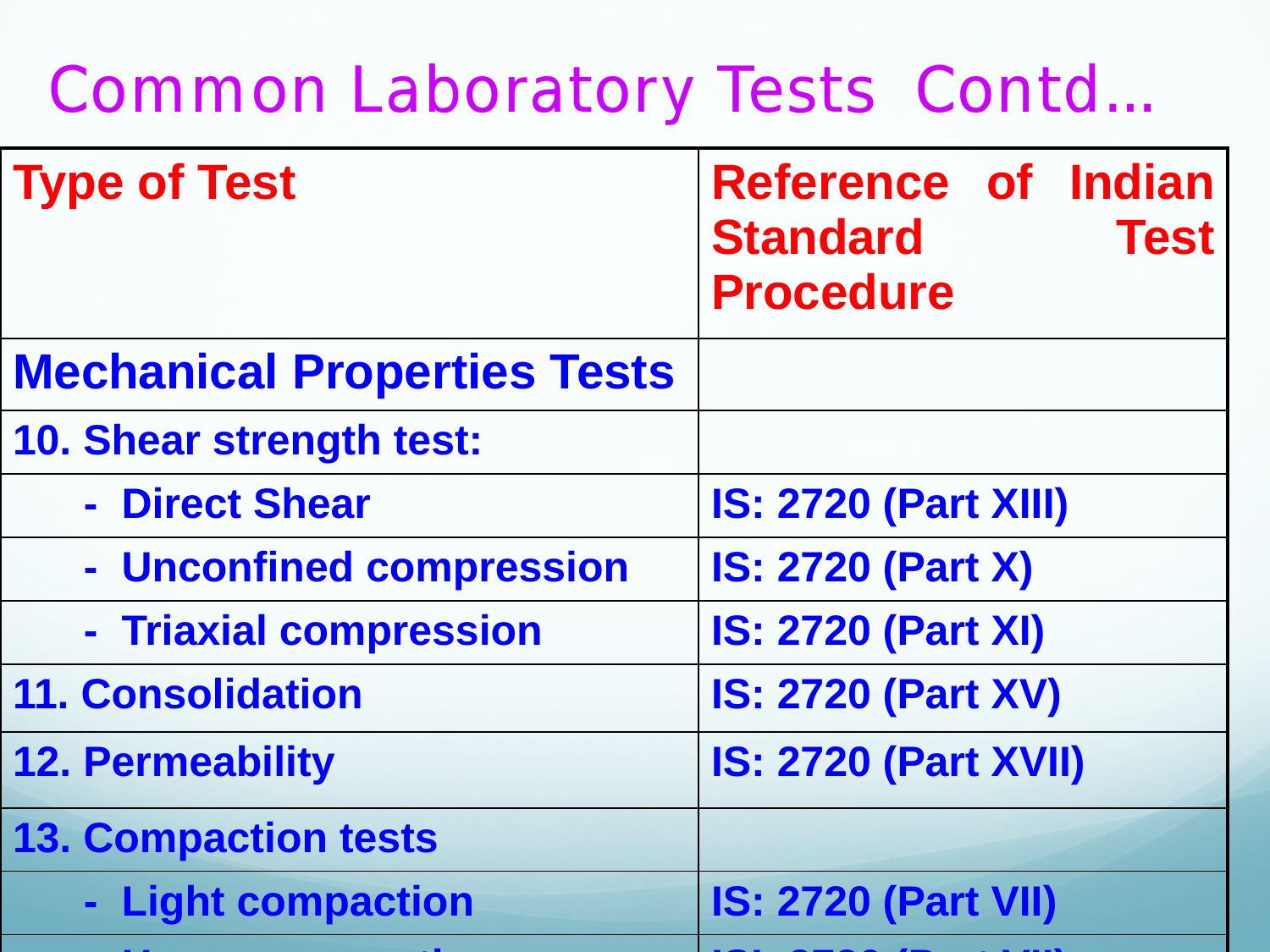

Common Laboratory Tests  Contd…

| Type of Test | Reference of Indian Standard Test Procedure |
| --- | --- |
| Mechanical Properties Tests |  |
| 10. Shear strength test: |  |
| - Direct Shear | IS: 2720 (Part XIII) |
| - Unconfined compression | IS: 2720 (Part X) |
| - Triaxial compression | IS: 2720 (Part XI) |
| 11. Consolidation | IS: 2720 (Part XV) |
| 12. Permeability | IS: 2720 (Part XVII) |
| 13. Compaction tests |  |
| - Light compaction | IS: 2720 (Part VII) |
| - Heavy compaction | ISL 2720 (Part VII) |